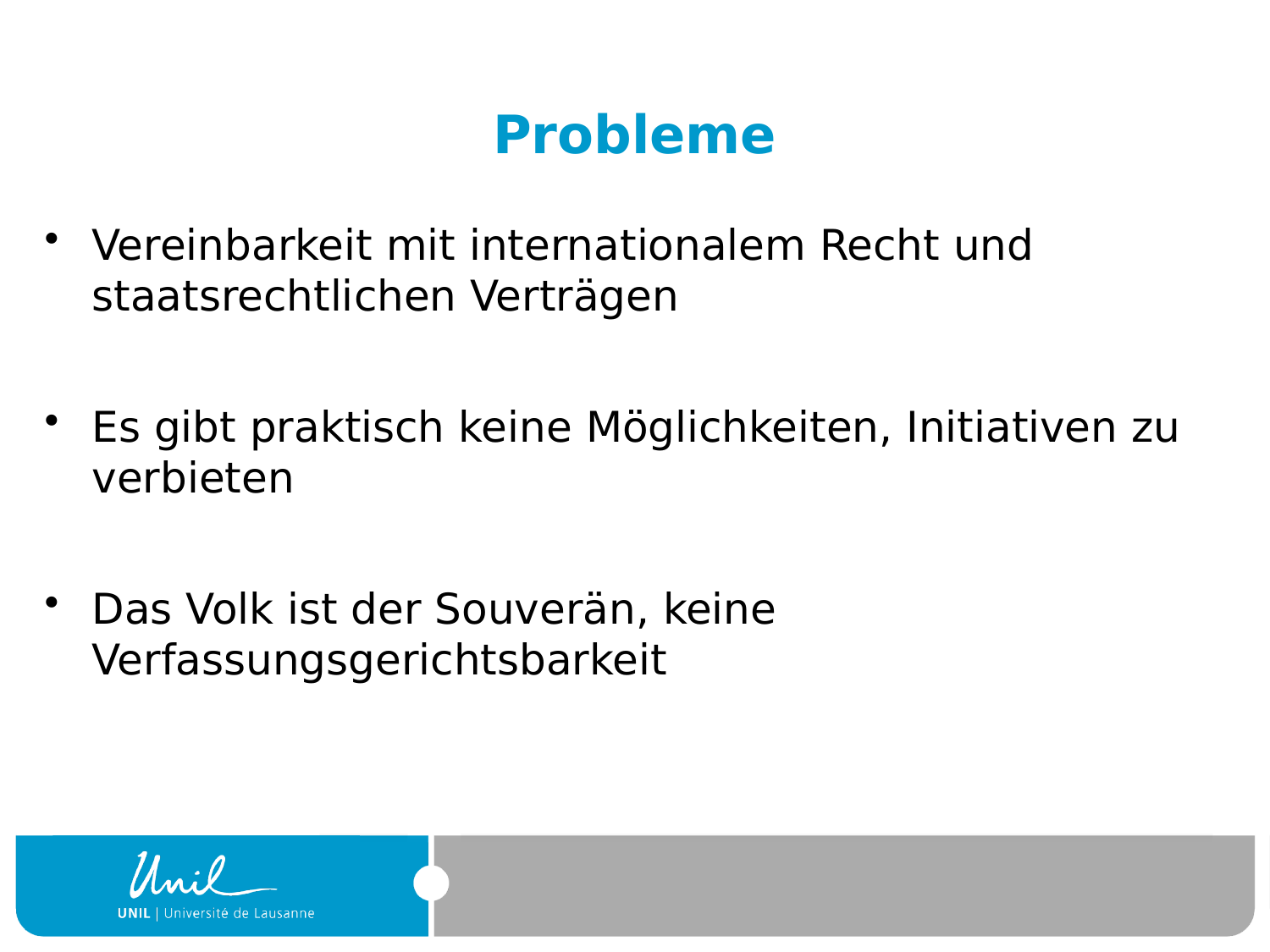

# Probleme
Vereinbarkeit mit internationalem Recht und staatsrechtlichen Verträgen

Es gibt praktisch keine Möglichkeiten, Initiativen zu verbieten

Das Volk ist der Souverän, keine Verfassungsgerichtsbarkeit